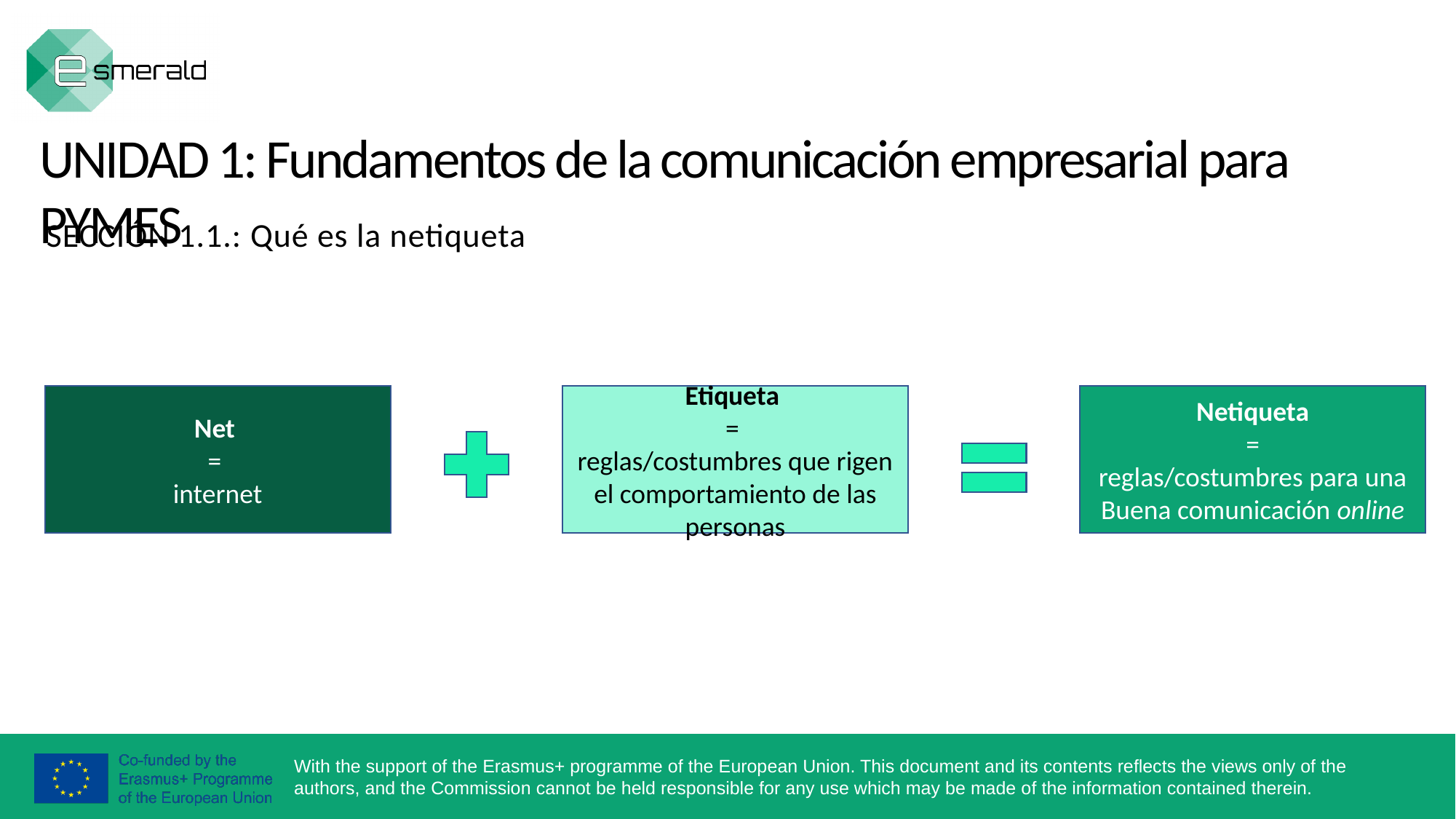

UNIDAD 1: Fundamentos de la comunicación empresarial para PYMES
SECCIÓN 1.1.: Qué es la netiqueta

Net
=
internet
Etiqueta
=
reglas/costumbres que rigen el comportamiento de las personas
Netiqueta
=
reglas/costumbres para una Buena comunicación online